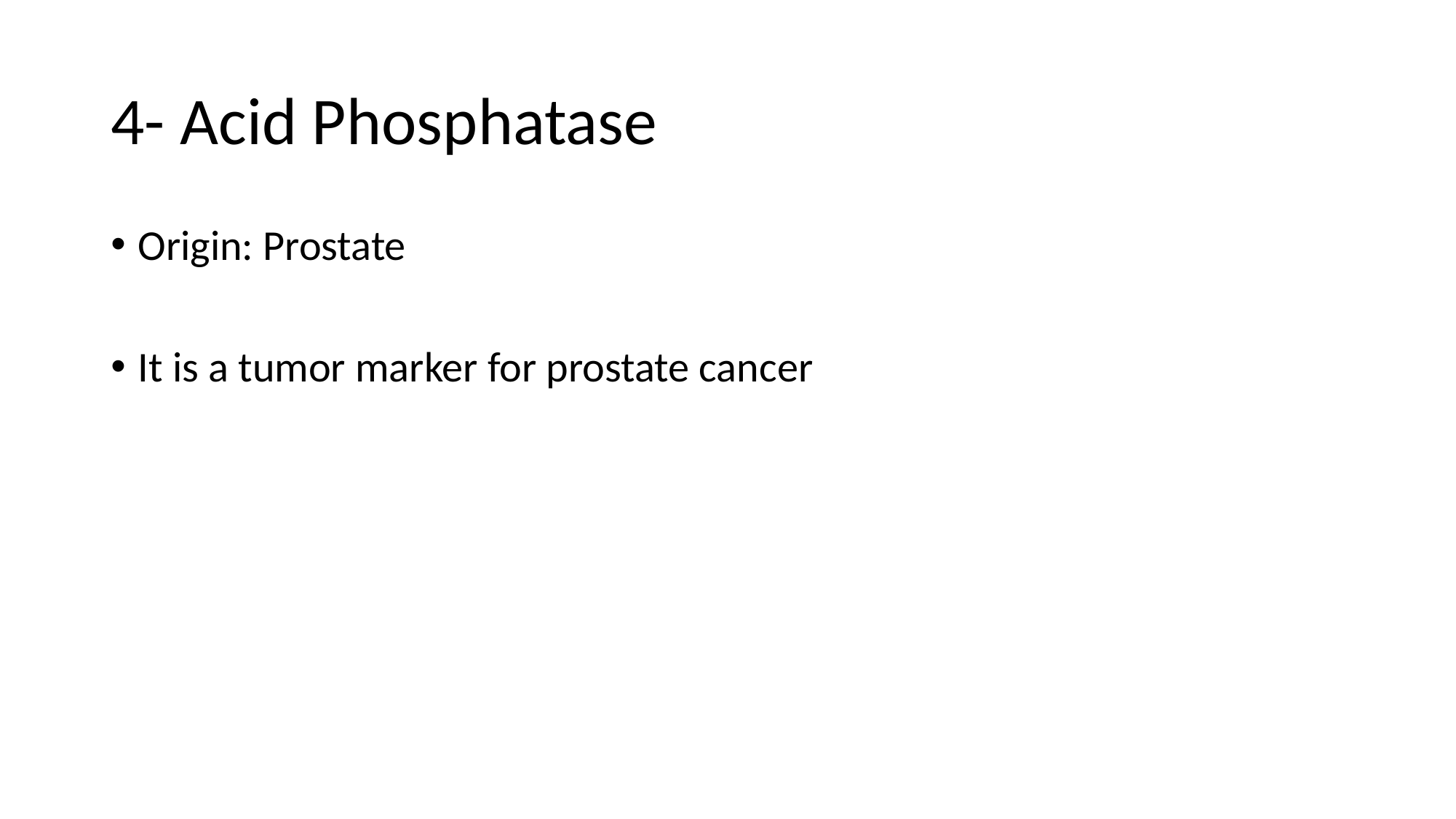

# 4- Acid Phosphatase
Origin: Prostate

It is a tumor marker for prostate cancer